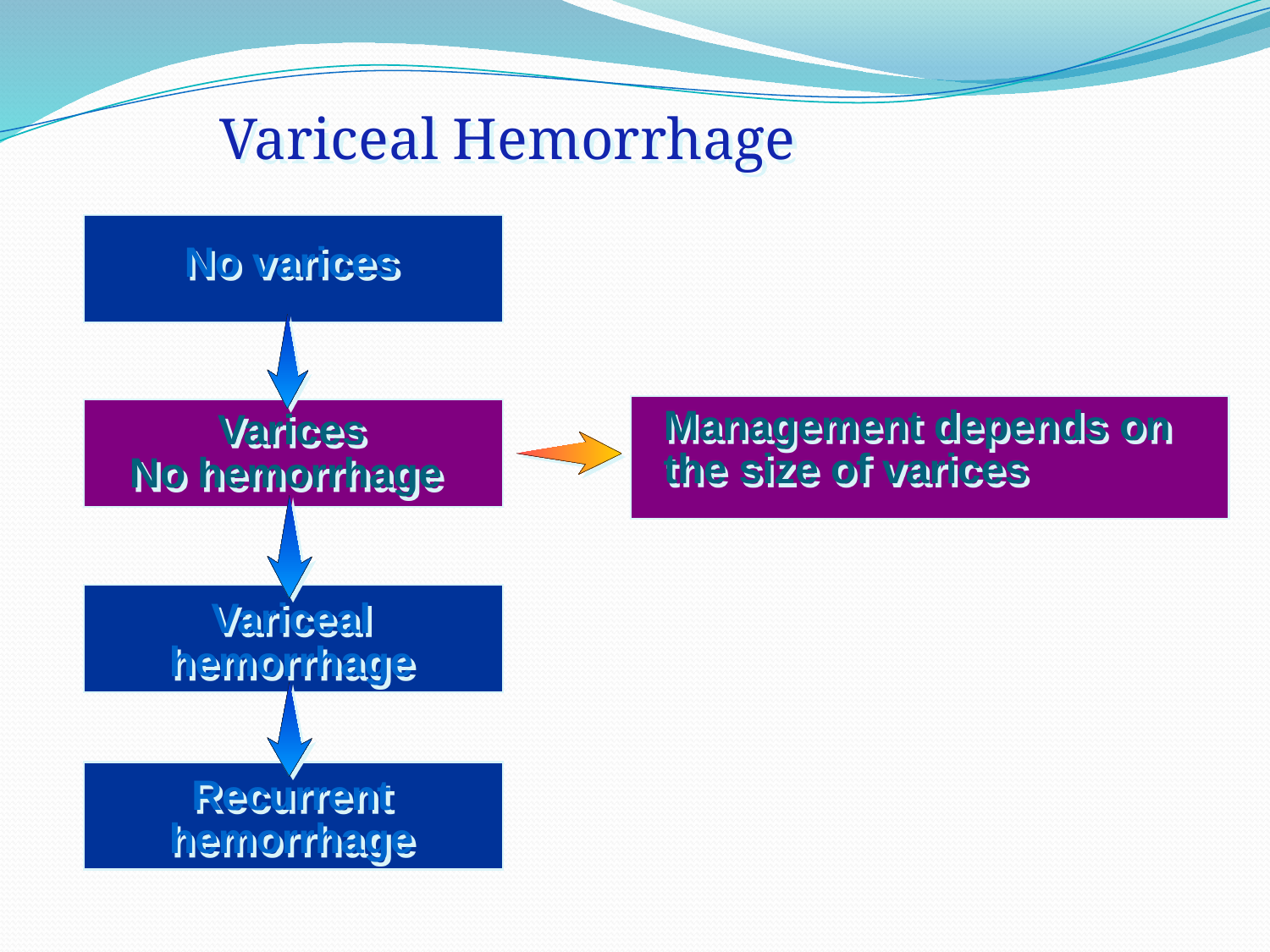

Variceal Hemorrhage

No varices

Management depends on the size of varices

Varices
No hemorrhage

Variceal
hemorrhage

Recurrent
hemorrhage